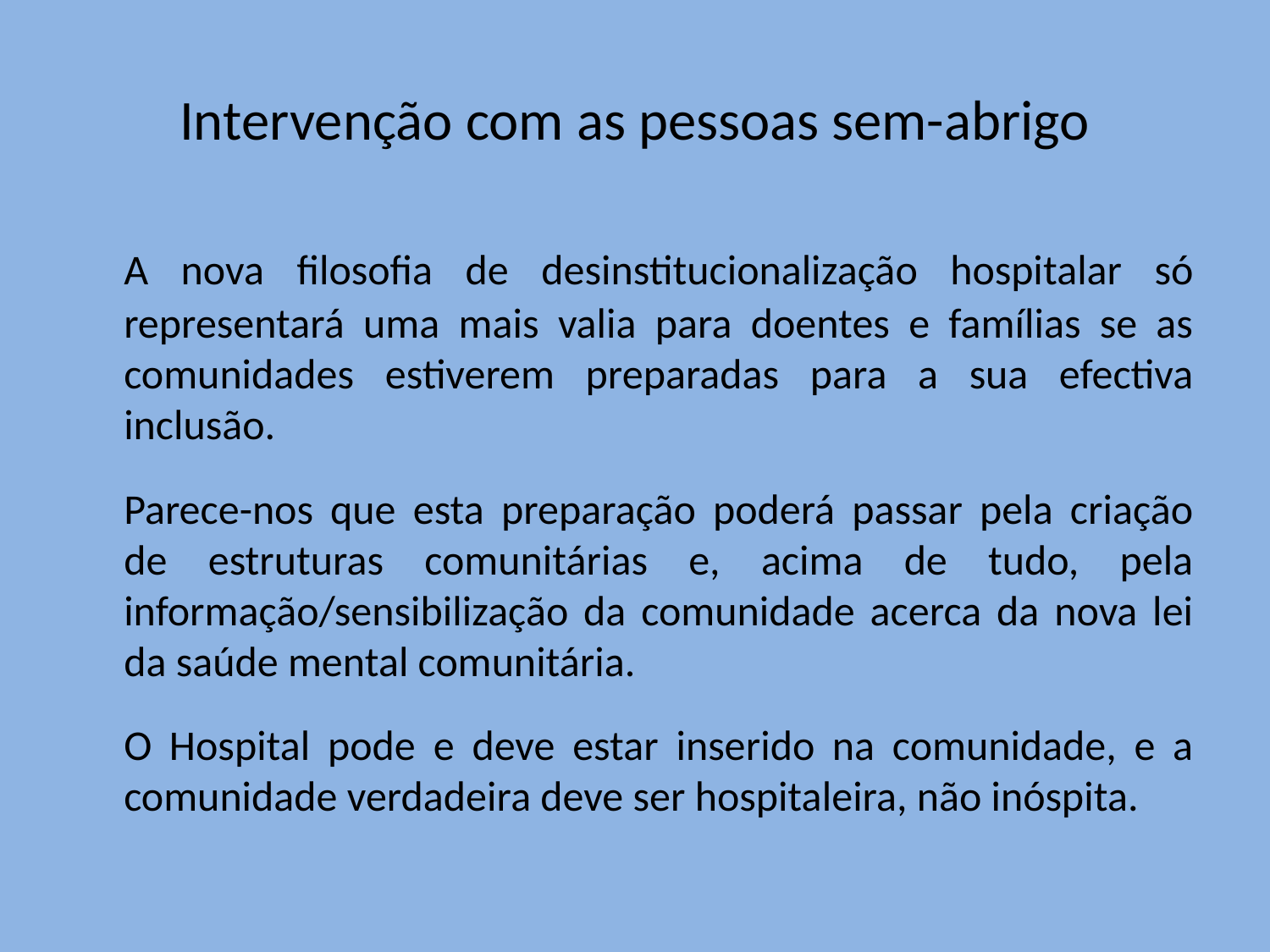

# Intervenção com as pessoas sem-abrigo
	A nova filosofia de desinstitucionalização hospitalar só representará uma mais valia para doentes e famílias se as comunidades estiverem preparadas para a sua efectiva inclusão.

	Parece-nos que esta preparação poderá passar pela criação de estruturas comunitárias e, acima de tudo, pela informação/sensibilização da comunidade acerca da nova lei da saúde mental comunitária.

	O Hospital pode e deve estar inserido na comunidade, e a comunidade verdadeira deve ser hospitaleira, não inóspita.